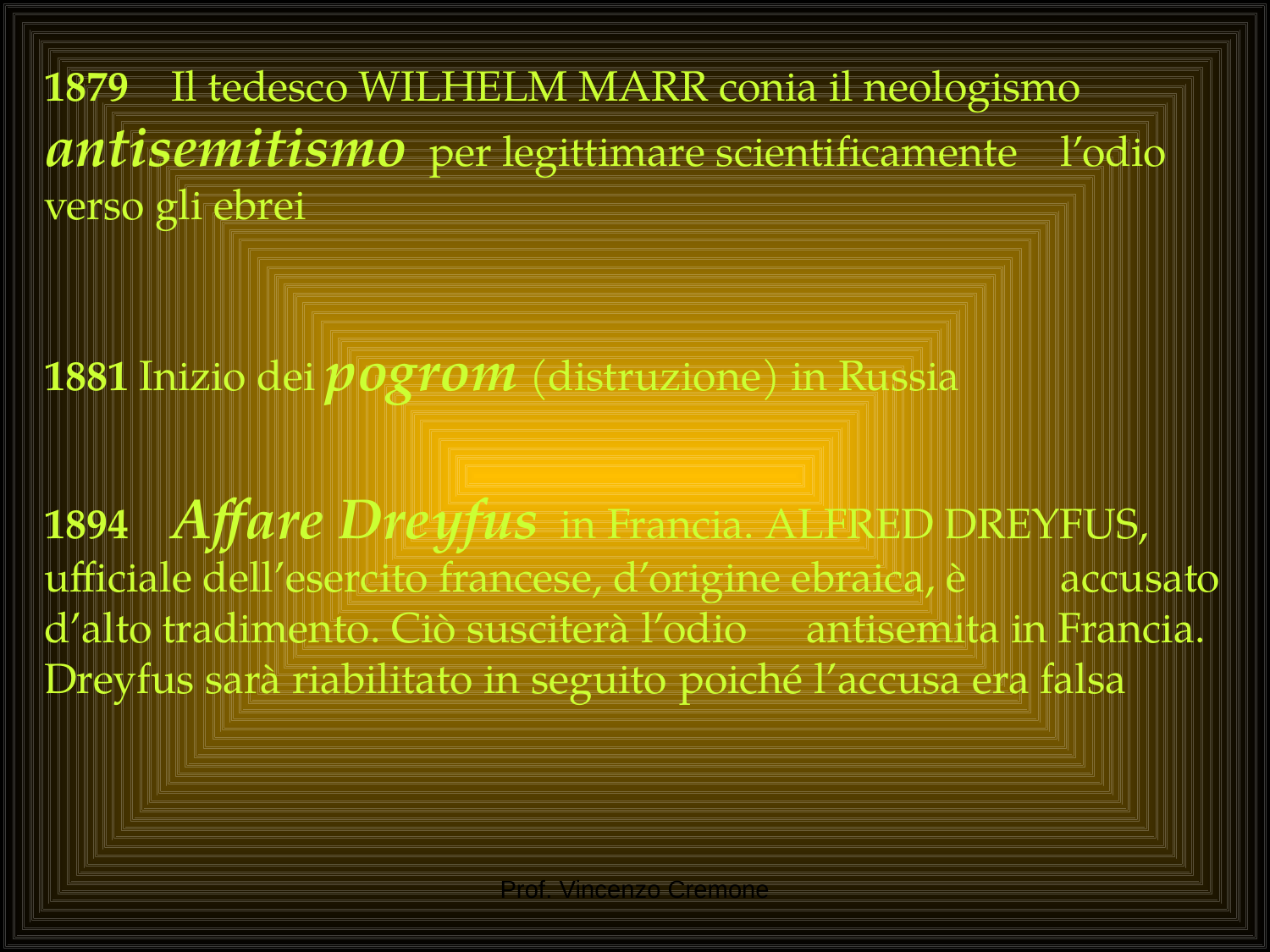

1879	Il tedesco WILHELM MARR conia il neologismo 	antisemitismo  per legittimare scientificamente 	l’odio verso gli ebrei
1881 Inizio dei pogrom (distruzione) in Russia
1894	Affare Dreyfus  in Francia. ALFRED DREYFUS, 	ufficiale dell’esercito francese, d’origine ebraica, è 	accusato d’alto tradimento. Ciò susciterà l’odio 	antisemita in Francia. Dreyfus sarà riabilitato in seguito 	poiché l’accusa era falsa
Prof. Vincenzo Cremone